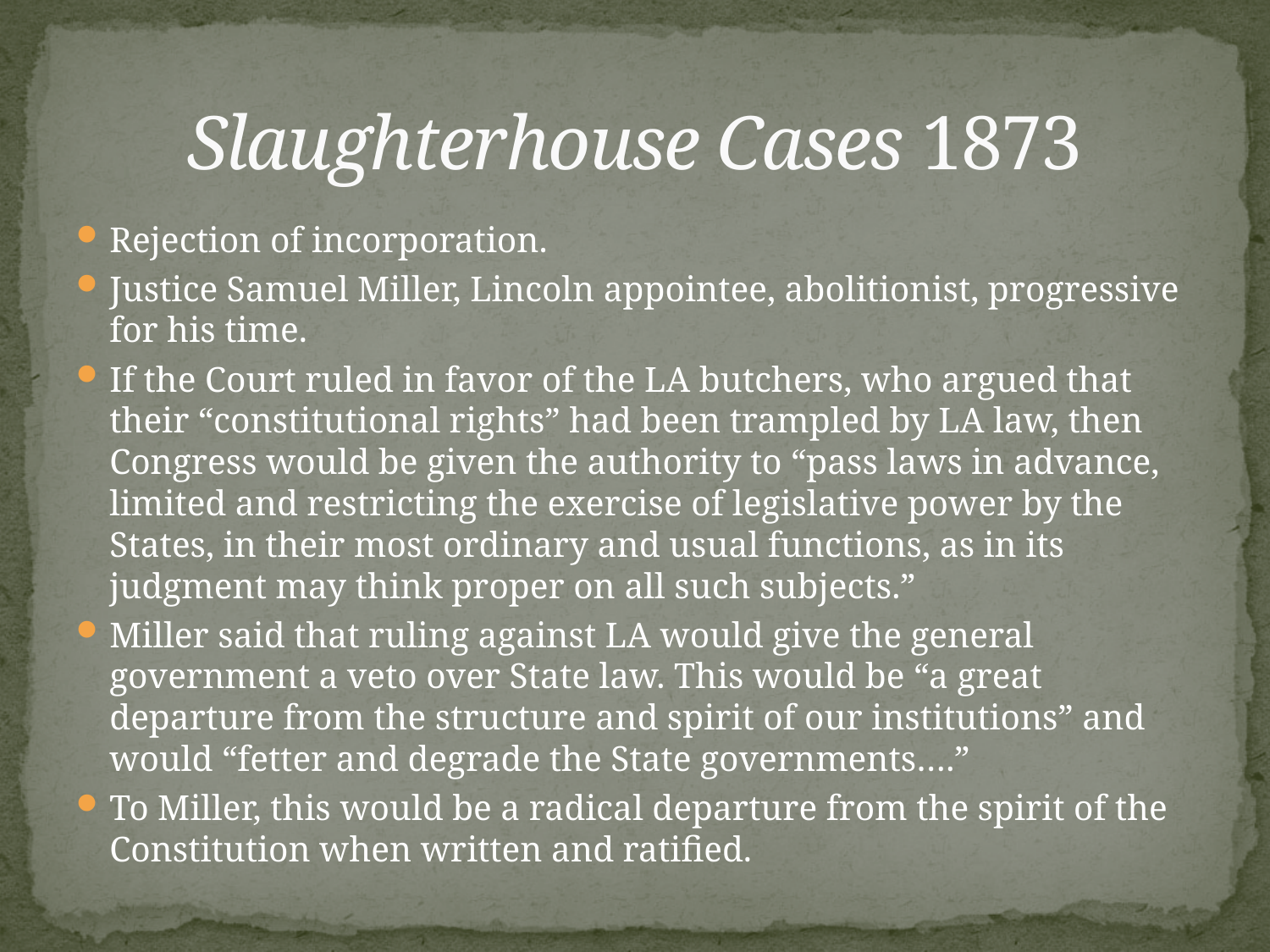

# Slaughterhouse Cases 1873
Rejection of incorporation.
Justice Samuel Miller, Lincoln appointee, abolitionist, progressive for his time.
If the Court ruled in favor of the LA butchers, who argued that their “constitutional rights” had been trampled by LA law, then Congress would be given the authority to “pass laws in advance, limited and restricting the exercise of legislative power by the States, in their most ordinary and usual functions, as in its judgment may think proper on all such subjects.”
Miller said that ruling against LA would give the general government a veto over State law. This would be “a great departure from the structure and spirit of our institutions” and would “fetter and degrade the State governments….”
To Miller, this would be a radical departure from the spirit of the Constitution when written and ratified.